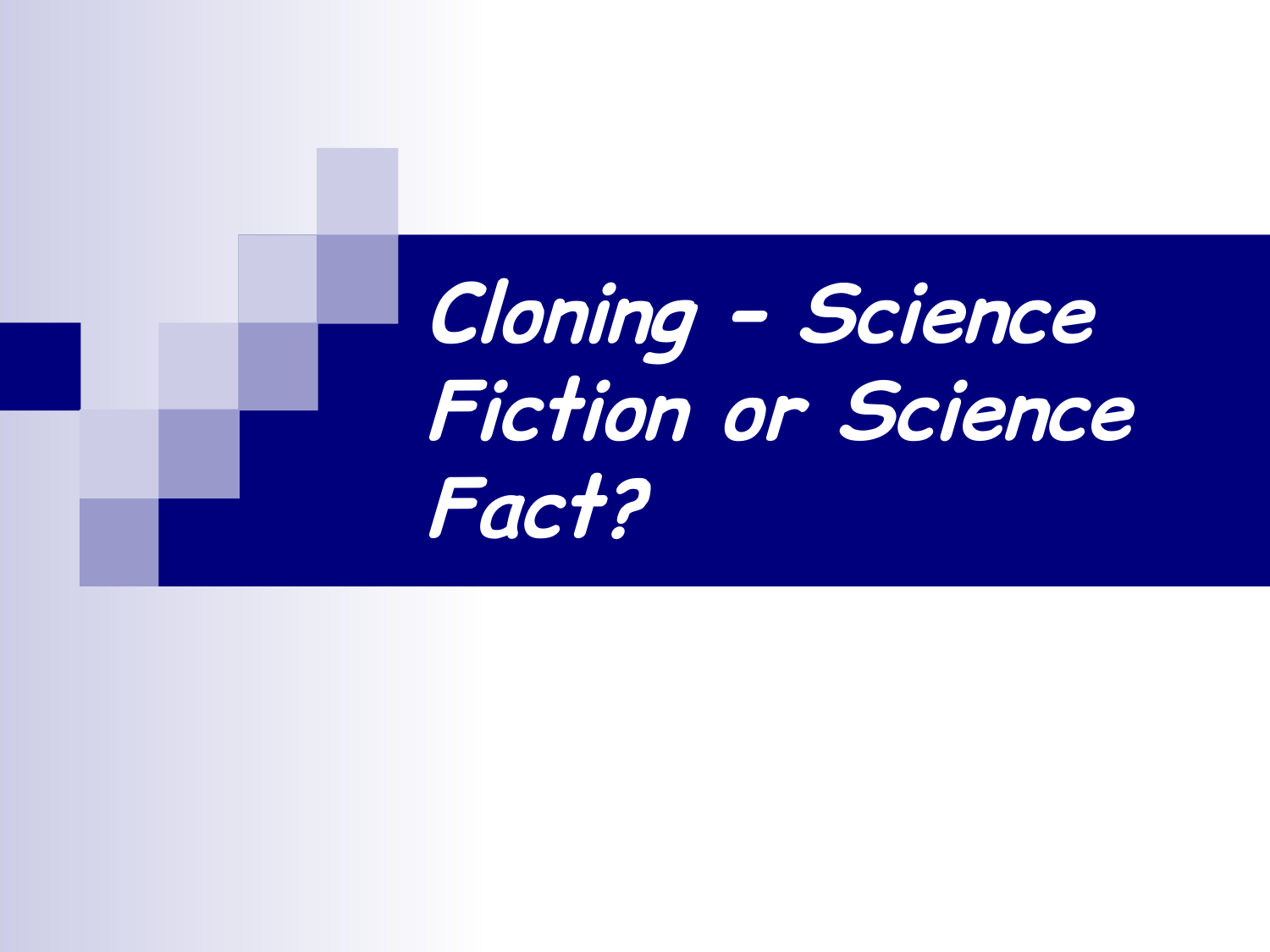

# Cloning – Science Fiction or Science Fact?